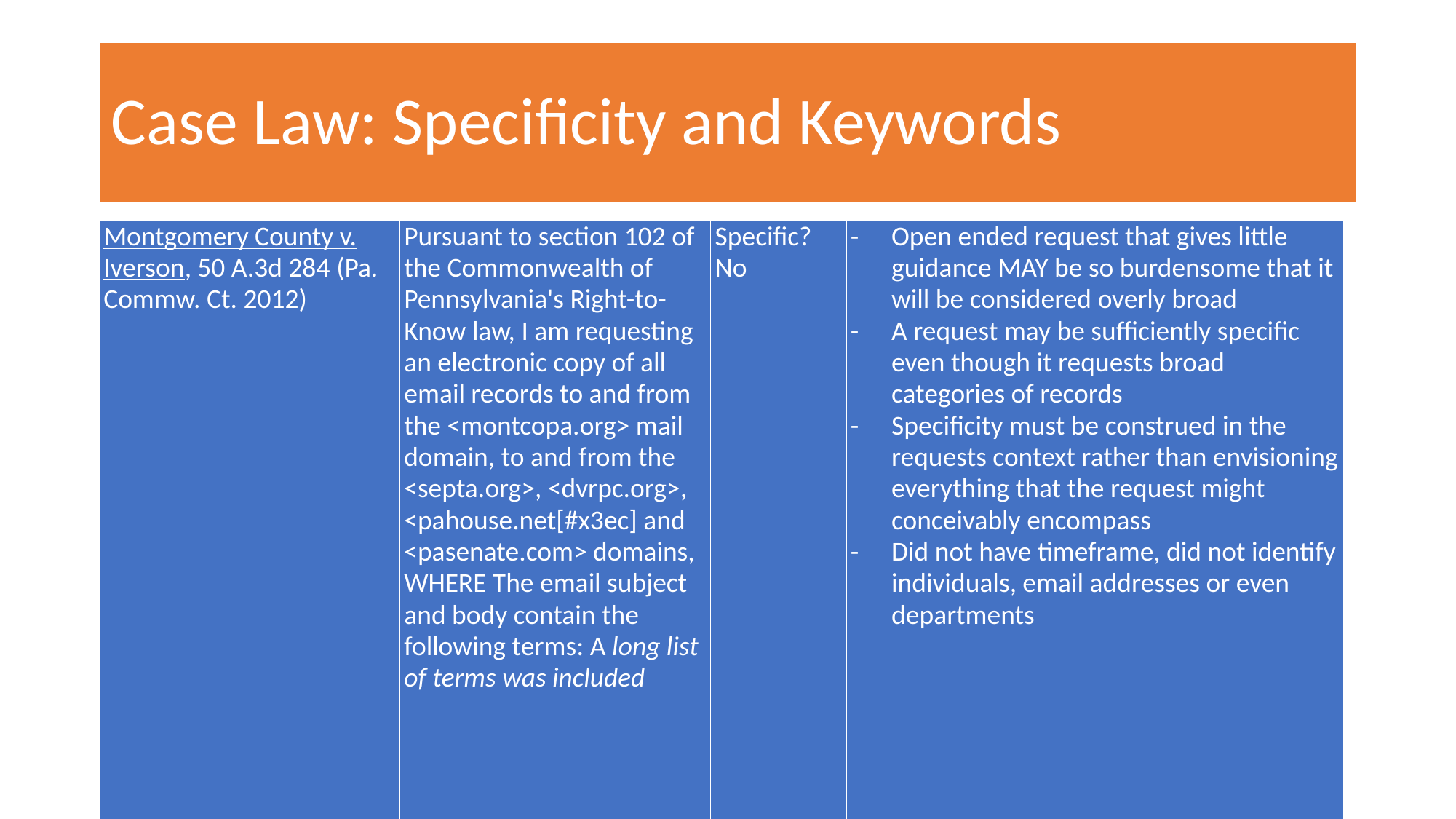

# Case Law: Specificity and Keywords
| Montgomery County v. Iverson, 50 A.3d 284 (Pa. Commw. Ct. 2012) | Pursuant to section 102 of the Commonwealth of Pennsylvania's Right-to-Know law, I am requesting an electronic copy of all email records to and from the <montcopa.org> mail domain, to and from the <septa.org>, <dvrpc.org>, <pahouse.net[#x3ec] and <pasenate.com> domains, WHERE The email subject and body contain the following terms: A long list of terms was included | Specific? No | Open ended request that gives little guidance MAY be so burdensome that it will be considered overly broad A request may be sufficiently specific even though it requests broad categories of records Specificity must be construed in the requests context rather than envisioning everything that the request might conceivably encompass Did not have timeframe, did not identify individuals, email addresses or even departments |
| --- | --- | --- | --- |